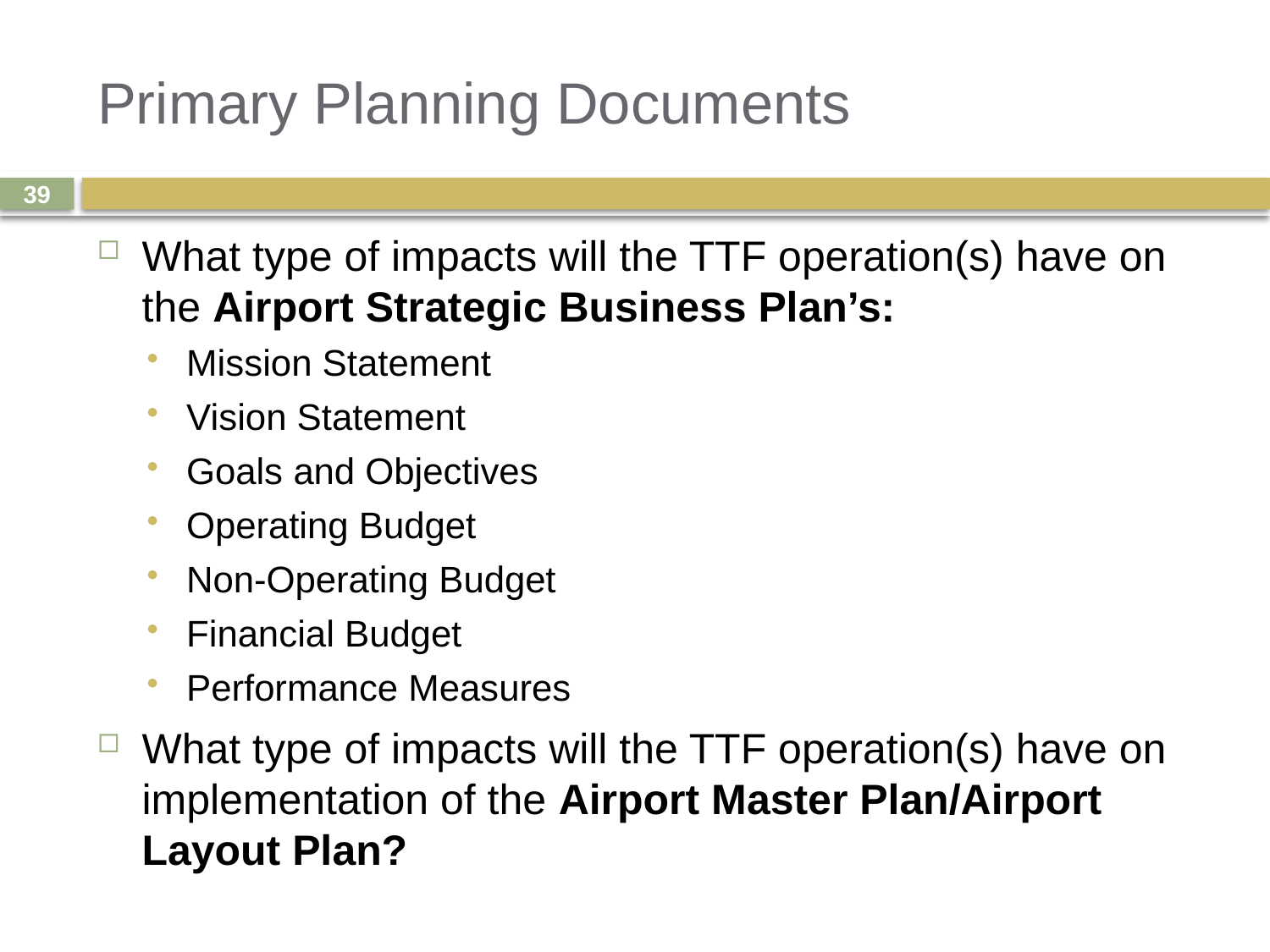

# Primary Planning Documents
39
What type of impacts will the TTF operation(s) have on the Airport Strategic Business Plan’s:
Mission Statement
Vision Statement
Goals and Objectives
Operating Budget
Non-Operating Budget
Financial Budget
Performance Measures
What type of impacts will the TTF operation(s) have on implementation of the Airport Master Plan/Airport Layout Plan?